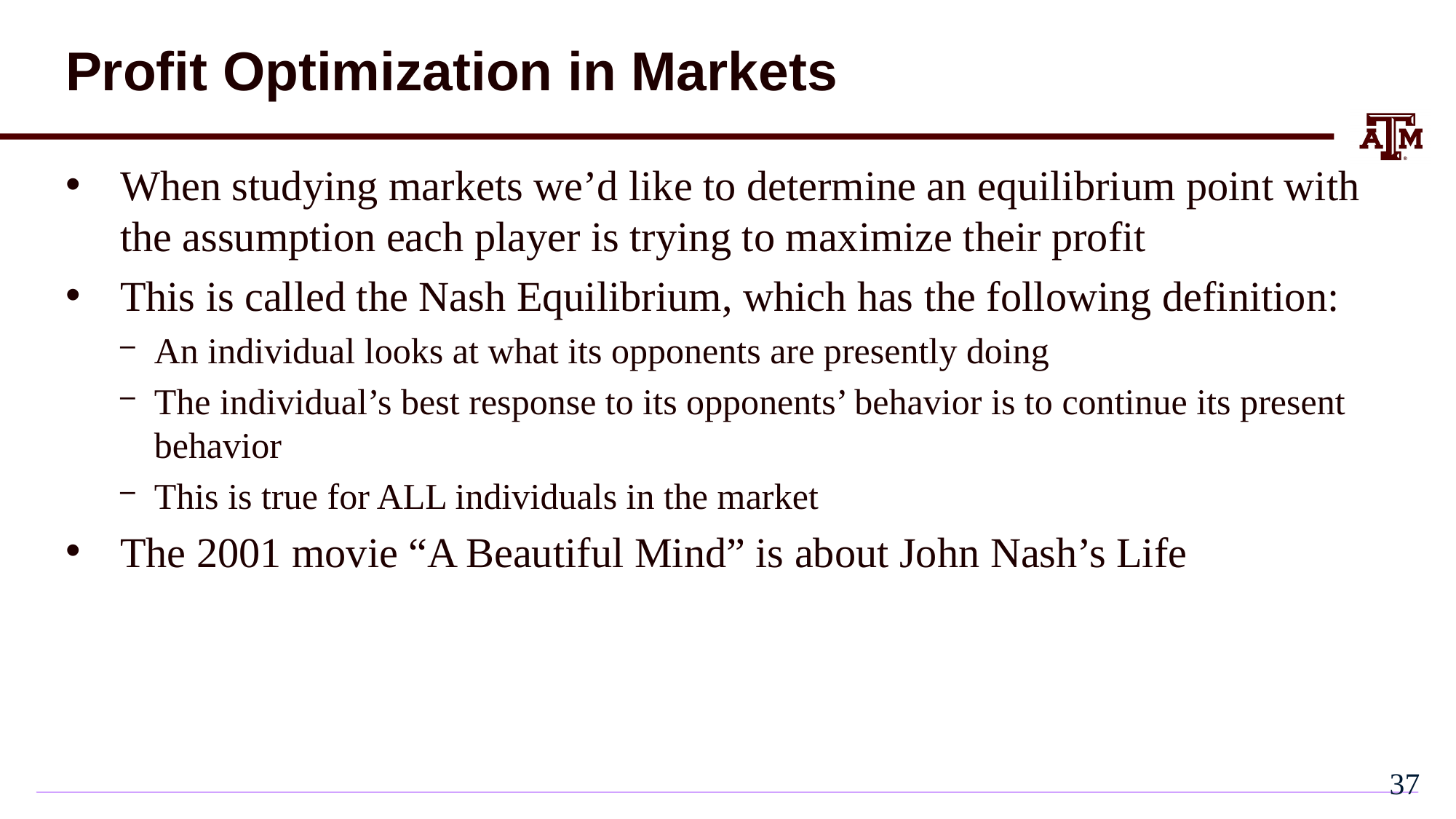

# Profit Optimization in Markets
When studying markets we’d like to determine an equilibrium point with the assumption each player is trying to maximize their profit
This is called the Nash Equilibrium, which has the following definition:
An individual looks at what its opponents are presently doing
The individual’s best response to its opponents’ behavior is to continue its present behavior
This is true for ALL individuals in the market
The 2001 movie “A Beautiful Mind” is about John Nash’s Life

37